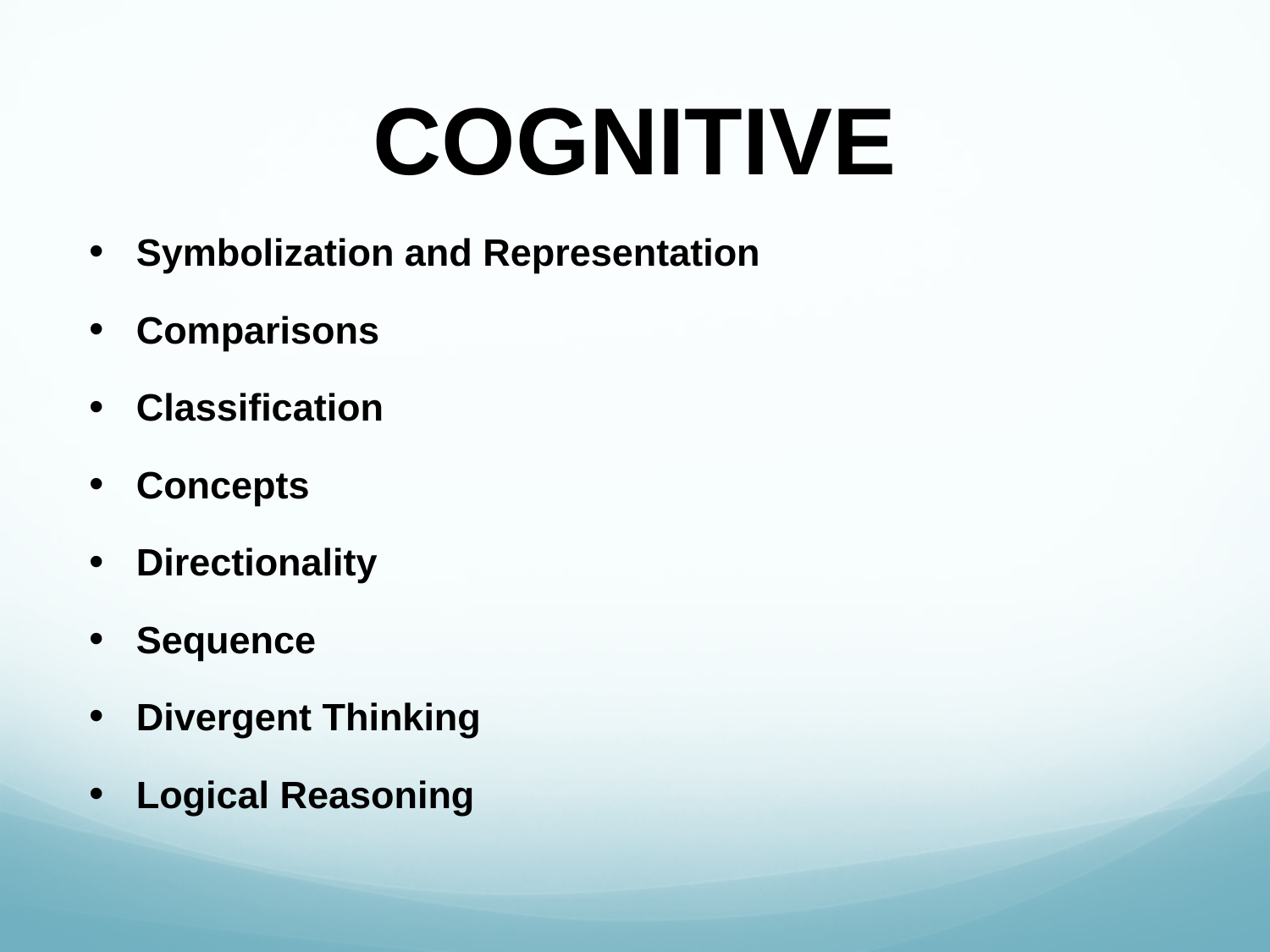

# COGNITIVE
Symbolization and Representation
Comparisons
Classification
Concepts
Directionality
Sequence
Divergent Thinking
Logical Reasoning